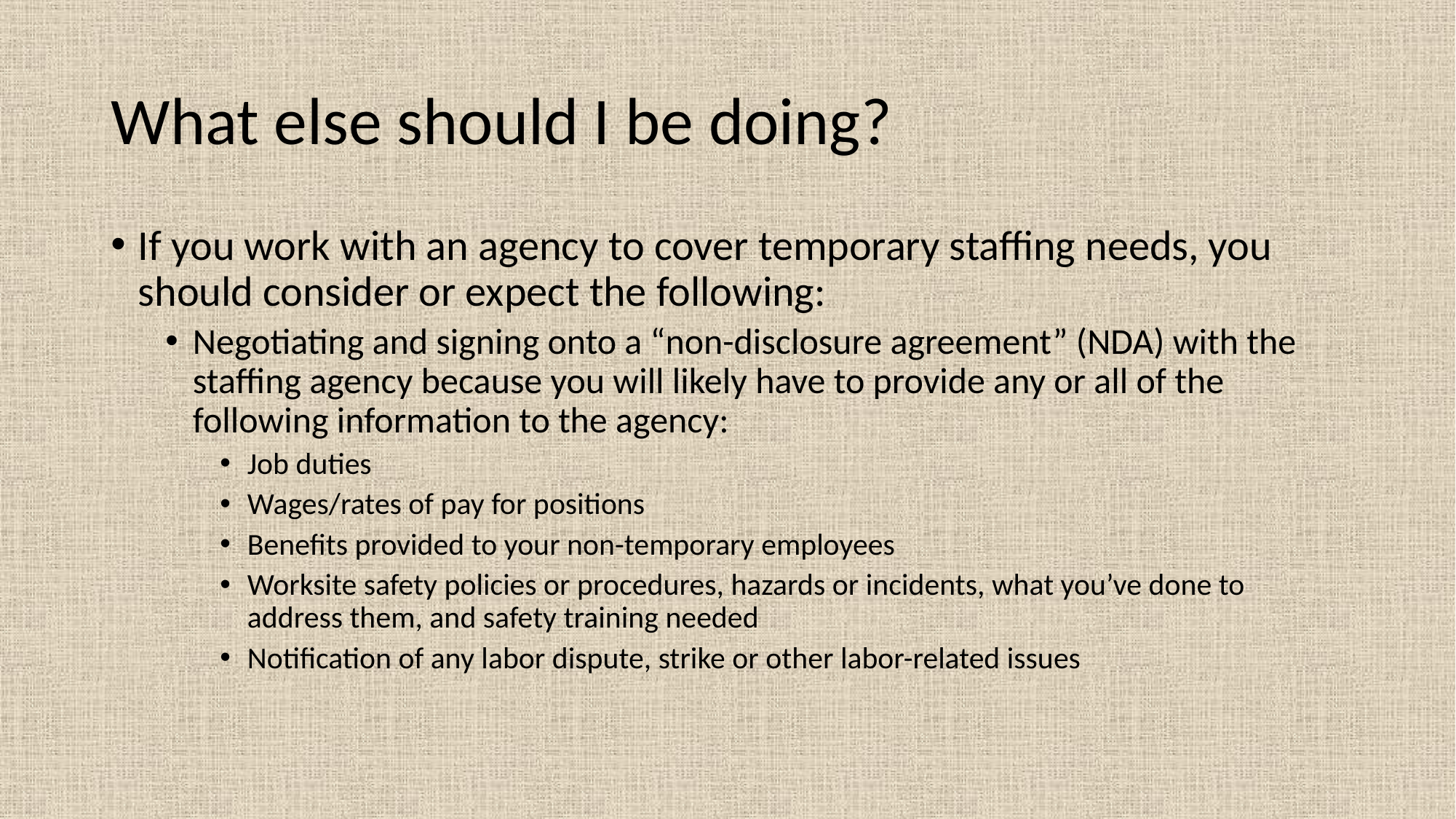

# What else should I be doing?
If you work with an agency to cover temporary staffing needs, you should consider or expect the following:
Negotiating and signing onto a “non-disclosure agreement” (NDA) with the staffing agency because you will likely have to provide any or all of the following information to the agency:
Job duties
Wages/rates of pay for positions
Benefits provided to your non-temporary employees
Worksite safety policies or procedures, hazards or incidents, what you’ve done to address them, and safety training needed
Notification of any labor dispute, strike or other labor-related issues